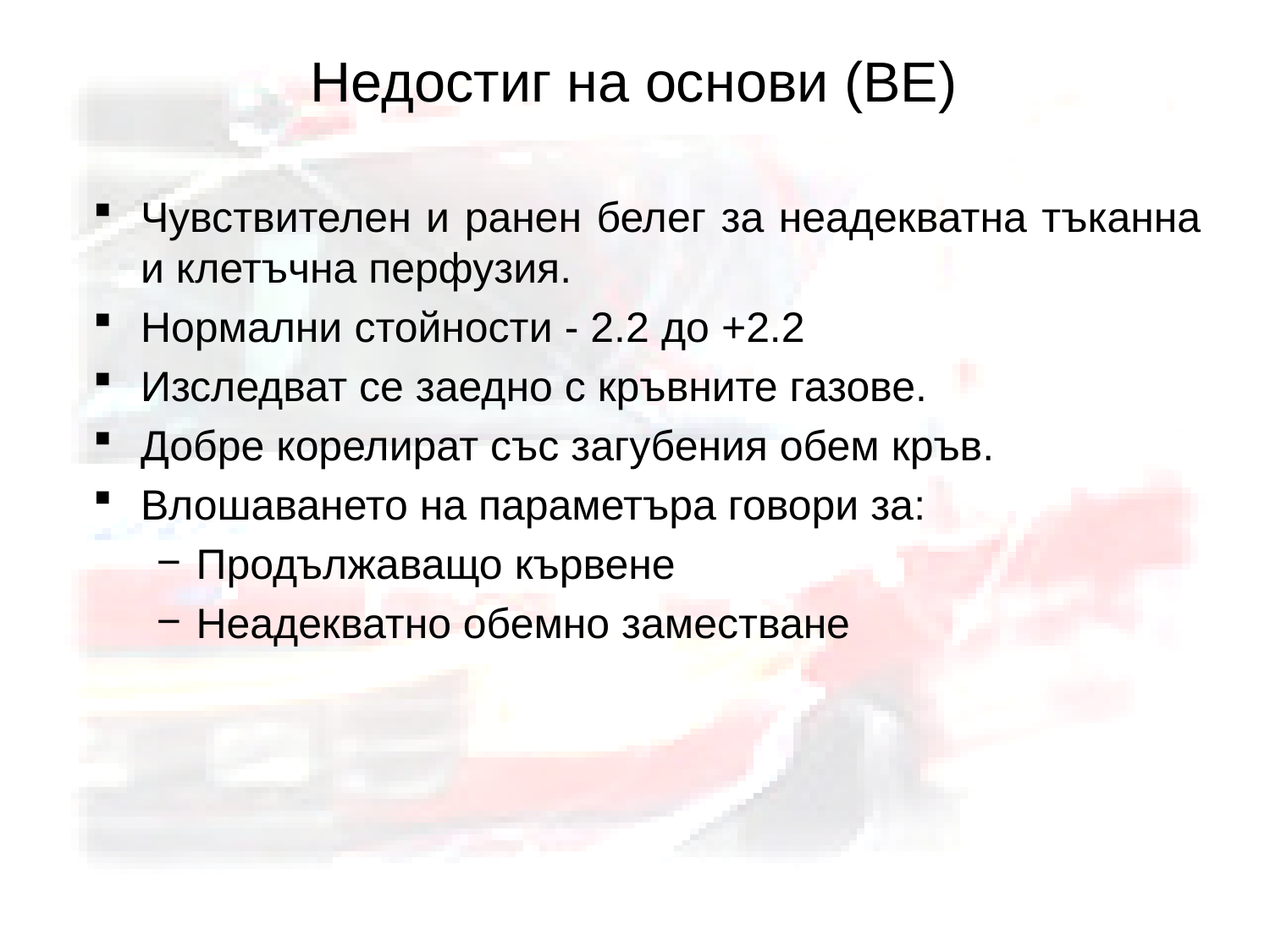

# Недостиг на основи (ВЕ)
Чувствителен и ранен белег за неадекватна тъканна и клетъчна перфузия.
Нормални стойности - 2.2 до +2.2
Изследват се заедно с кръвните газове.
Добре корелират със загубения обем кръв.
Влошаването на параметъра говори за:
Продължаващо кървене
Неадекватно обемно заместване